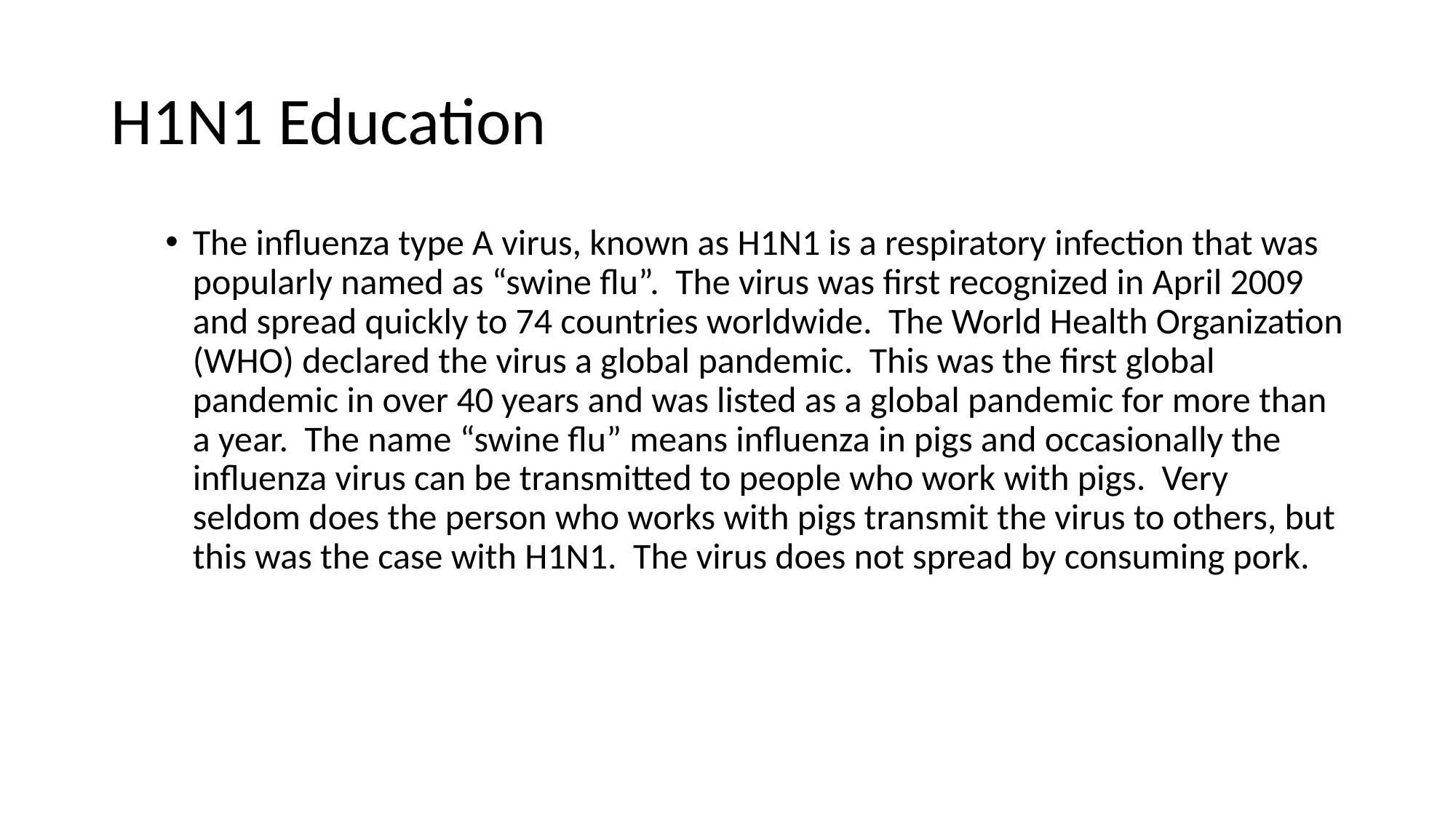

# H1N1 Education
The influenza type A virus, known as H1N1 is a respiratory infection that was popularly named as “swine flu”.  The virus was first recognized in April 2009 and spread quickly to 74 countries worldwide.  The World Health Organization (WHO) declared the virus a global pandemic.  This was the first global pandemic in over 40 years and was listed as a global pandemic for more than a year.  The name “swine flu” means influenza in pigs and occasionally the influenza virus can be transmitted to people who work with pigs.  Very seldom does the person who works with pigs transmit the virus to others, but this was the case with H1N1.  The virus does not spread by consuming pork.